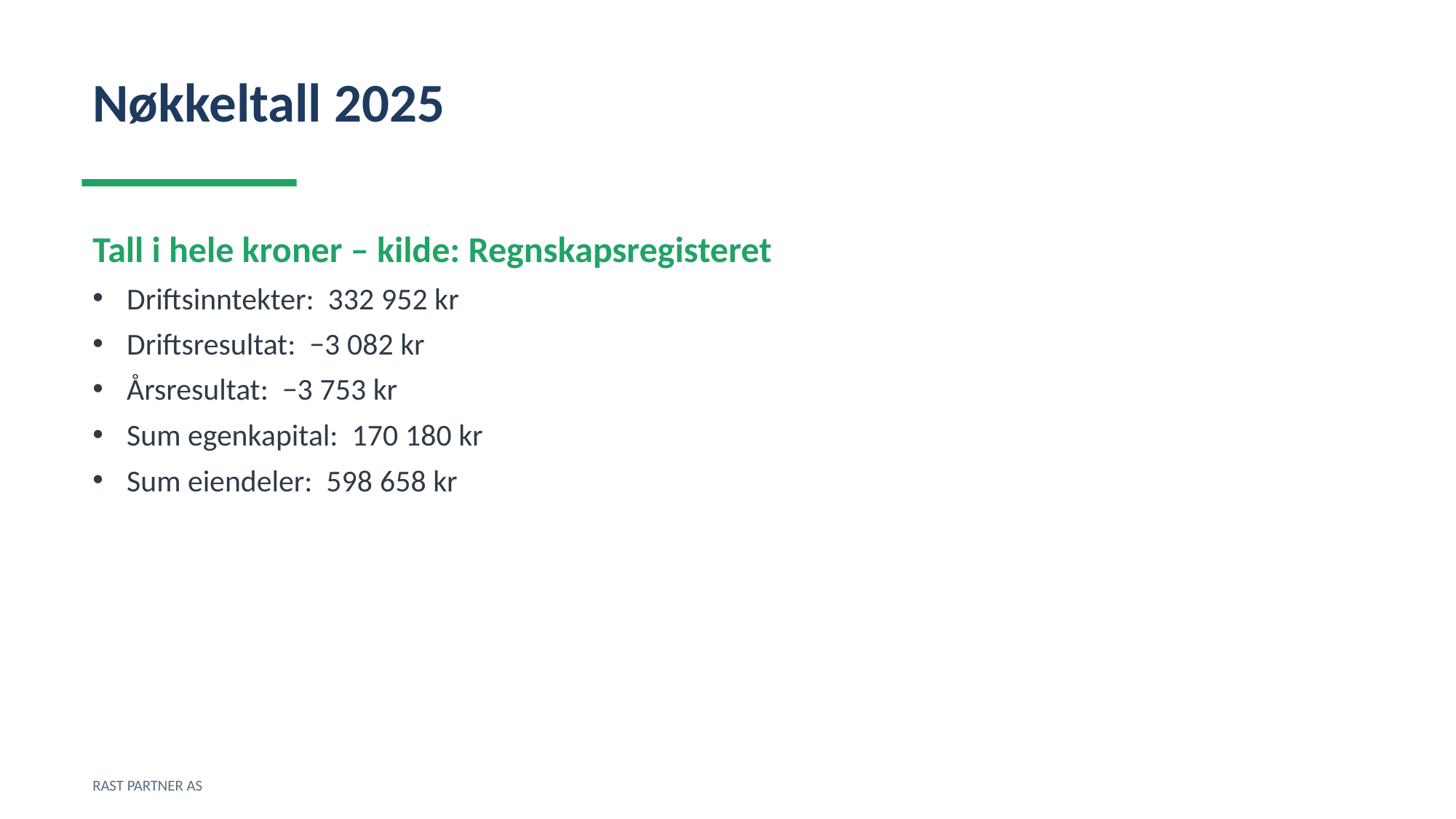

Nøkkeltall 2025

Tall i hele kroner – kilde: Regnskapsregisteret
Driftsinntekter:  332 952 kr
Driftsresultat:  −3 082 kr
Årsresultat:  −3 753 kr
Sum egenkapital:  170 180 kr
Sum eiendeler:  598 658 kr
RAST PARTNER AS